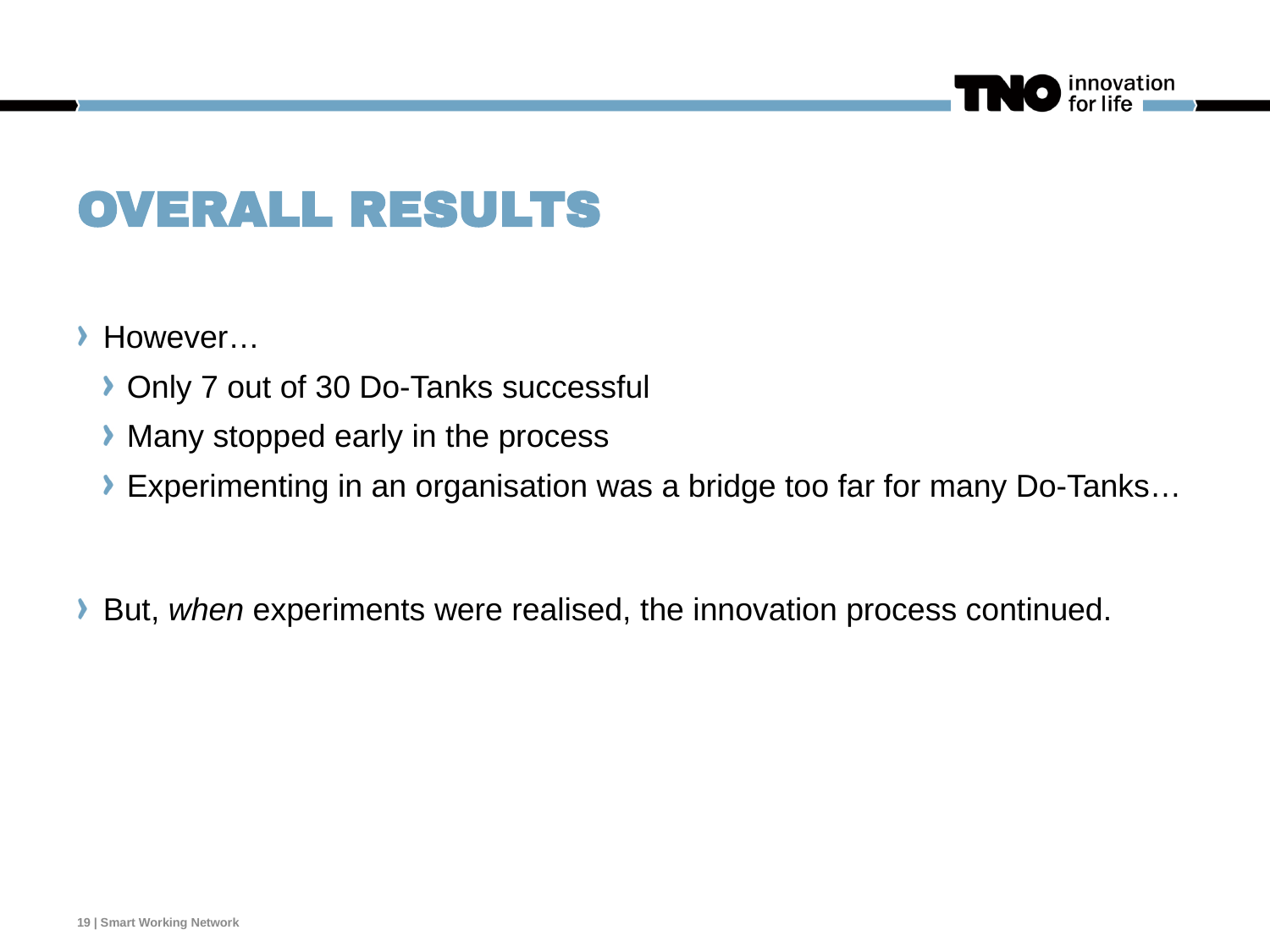

# Overall results
However…
Only 7 out of 30 Do-Tanks successful
Many stopped early in the process
Experimenting in an organisation was a bridge too far for many Do-Tanks…

But, when experiments were realised, the innovation process continued.
19 | Smart Working Network